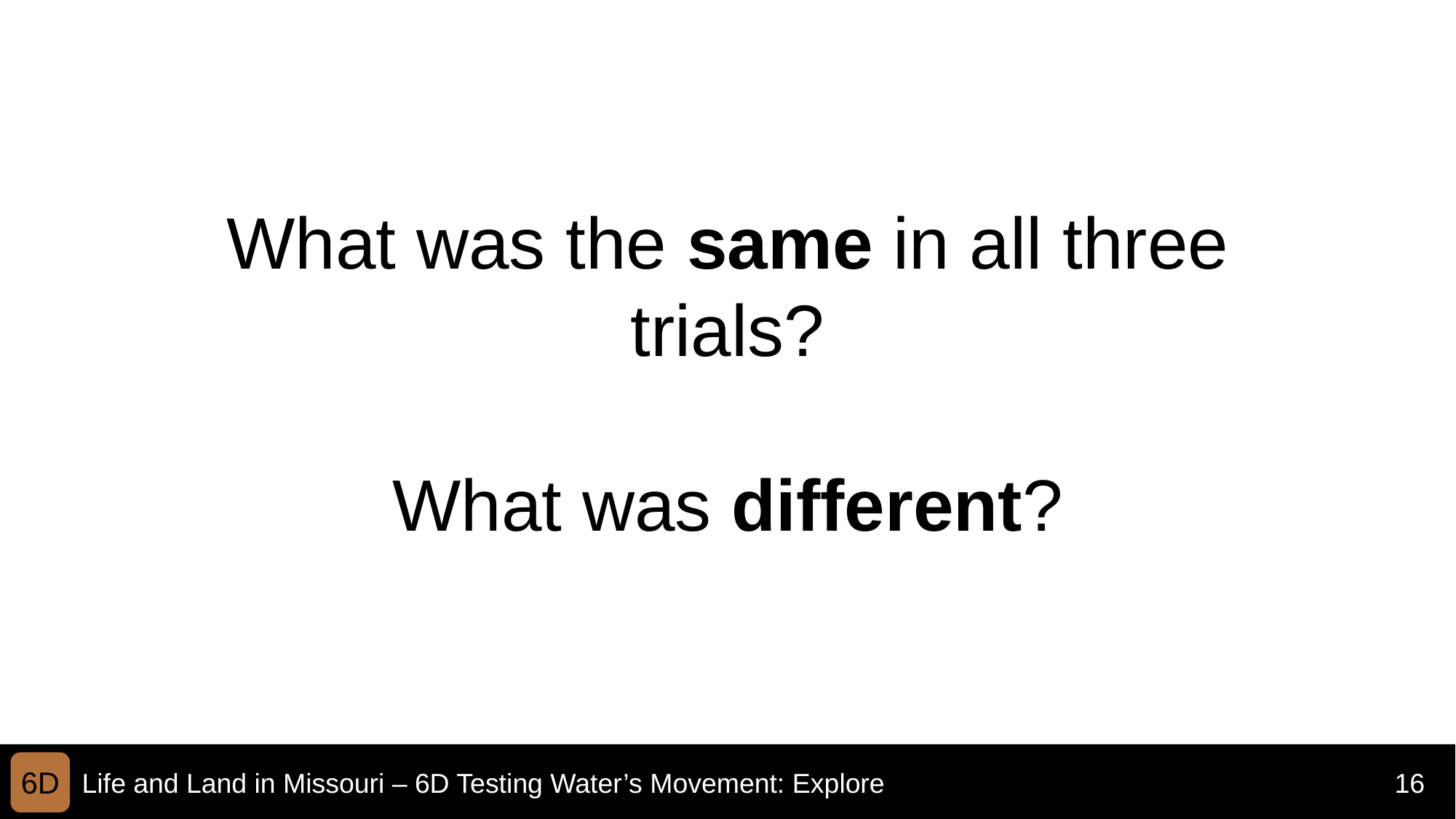

What was the same in all three trials?

What was different?

6D
Life and Land in Missouri – 6D Testing Water’s Movement: Explore
16